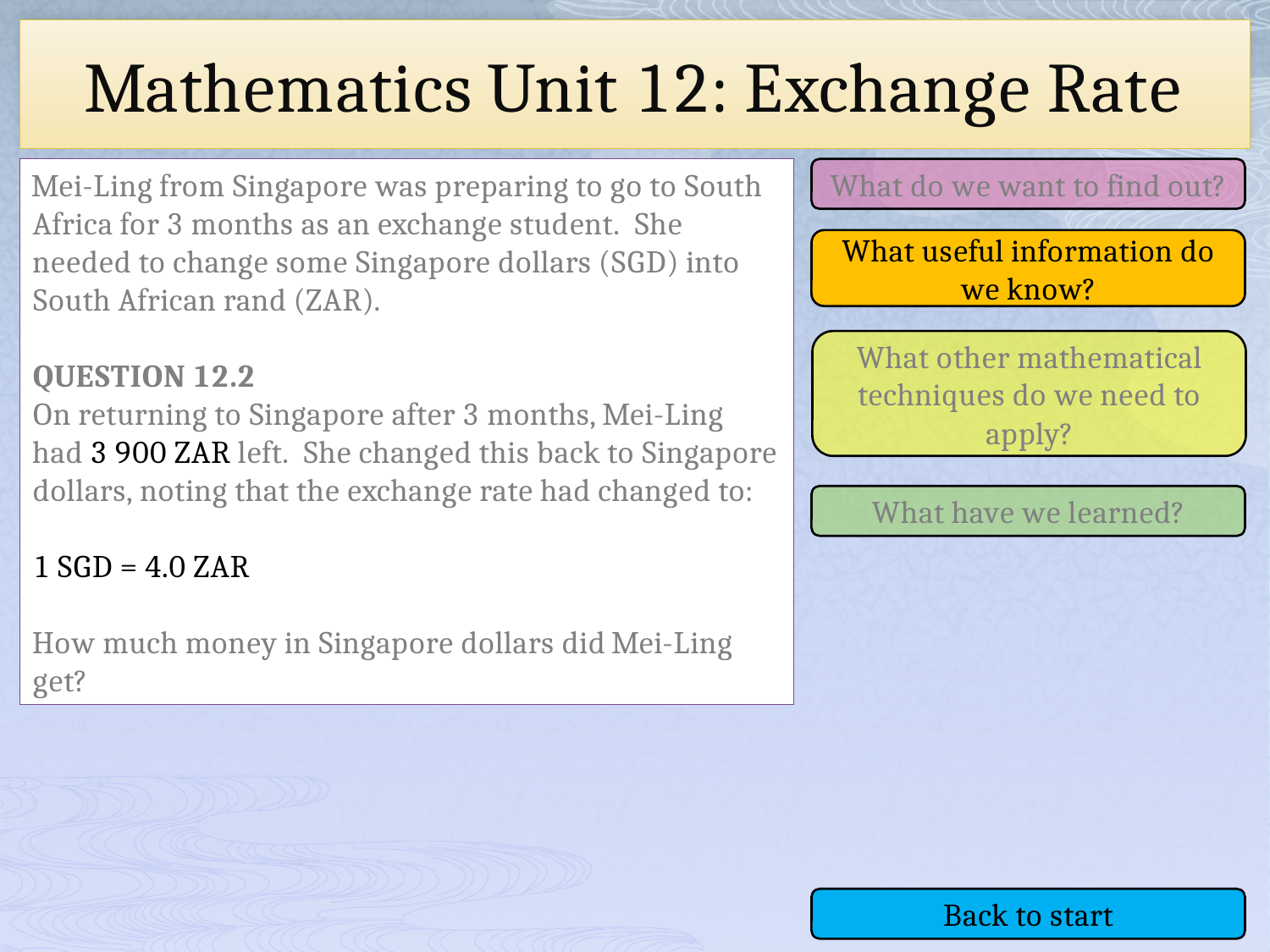

# Mathematics Unit 12: Exchange Rate
Mei-Ling from Singapore was preparing to go to South Africa for 3 months as an exchange student.  She needed to change some Singapore dollars (SGD) into South African rand (ZAR).

QUESTION 12.2
On returning to Singapore after 3 months, Mei-Ling had 3 900 ZAR left.  She changed this back to Singapore dollars, noting that the exchange rate had changed to:

1 SGD = 4.0 ZAR

How much money in Singapore dollars did Mei-Ling get?
What do we want to find out?
What useful information do we know?
What other mathematical techniques do we need to apply?
What have we learned?
Back to start